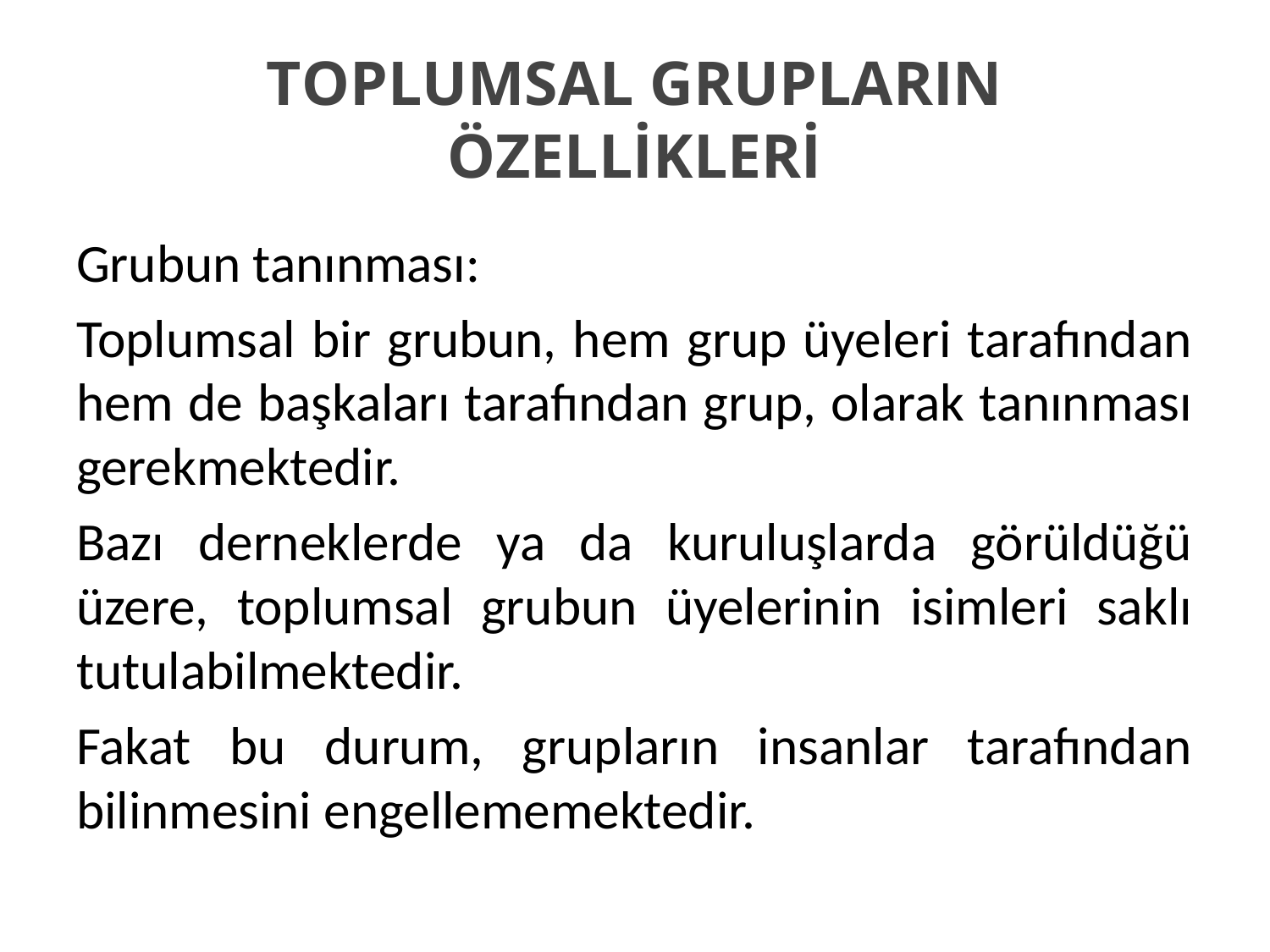

# TOPLUMSAL GRUPLARIN ÖZELLİKLERİ
Grubun tanınması:
Toplumsal bir grubun, hem grup üyeleri tarafından hem de başkaları tarafından grup, olarak tanınması gerekmektedir.
Bazı derneklerde ya da kuruluşlarda görüldüğü üzere, toplumsal grubun üyelerinin isimleri saklı tutulabilmektedir.
Fakat bu durum, grupların insanlar tarafından bilinmesini engellememektedir.